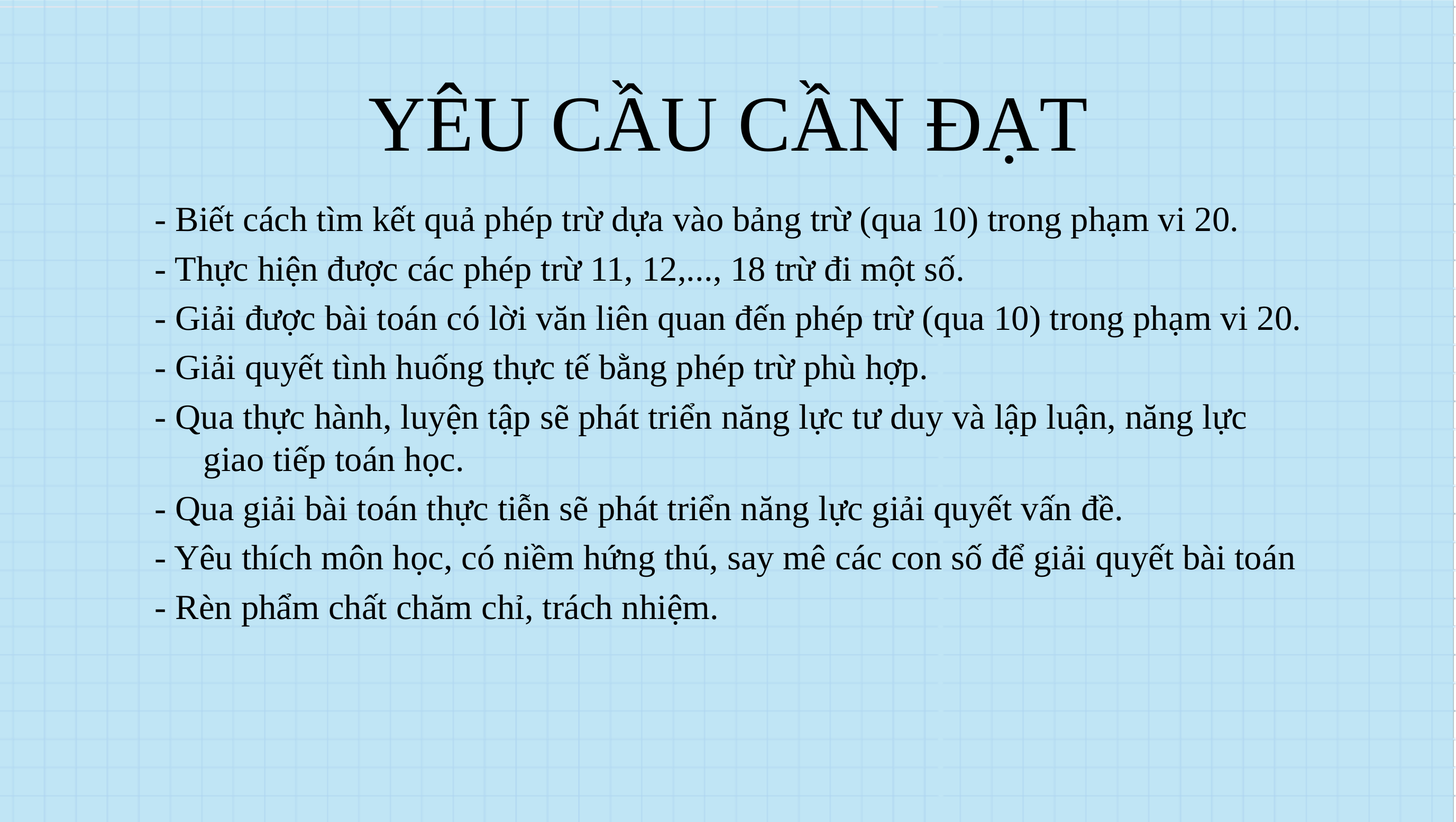

# YÊU CẦU CẦN ĐẠT
- Biết cách tìm kết quả phép trừ dựa vào bảng trừ (qua 10) trong phạm vi 20.
- Thực hiện được các phép trừ 11, 12,..., 18 trừ đi một số.
- Giải được bài toán có lời văn liên quan đến phép trừ (qua 10) trong phạm vi 20.
- Giải quyết tình huống thực tế bằng phép trừ phù hợp.
- Qua thực hành, luyện tập sẽ phát triển năng lực tư duy và lập luận, năng lực giao tiếp toán học.
- Qua giải bài toán thực tiễn sẽ phát triển năng lực giải quyết vấn đề.
- Yêu thích môn học, có niềm hứng thú, say mê các con số để giải quyết bài toán
- Rèn phẩm chất chăm chỉ, trách nhiệm.